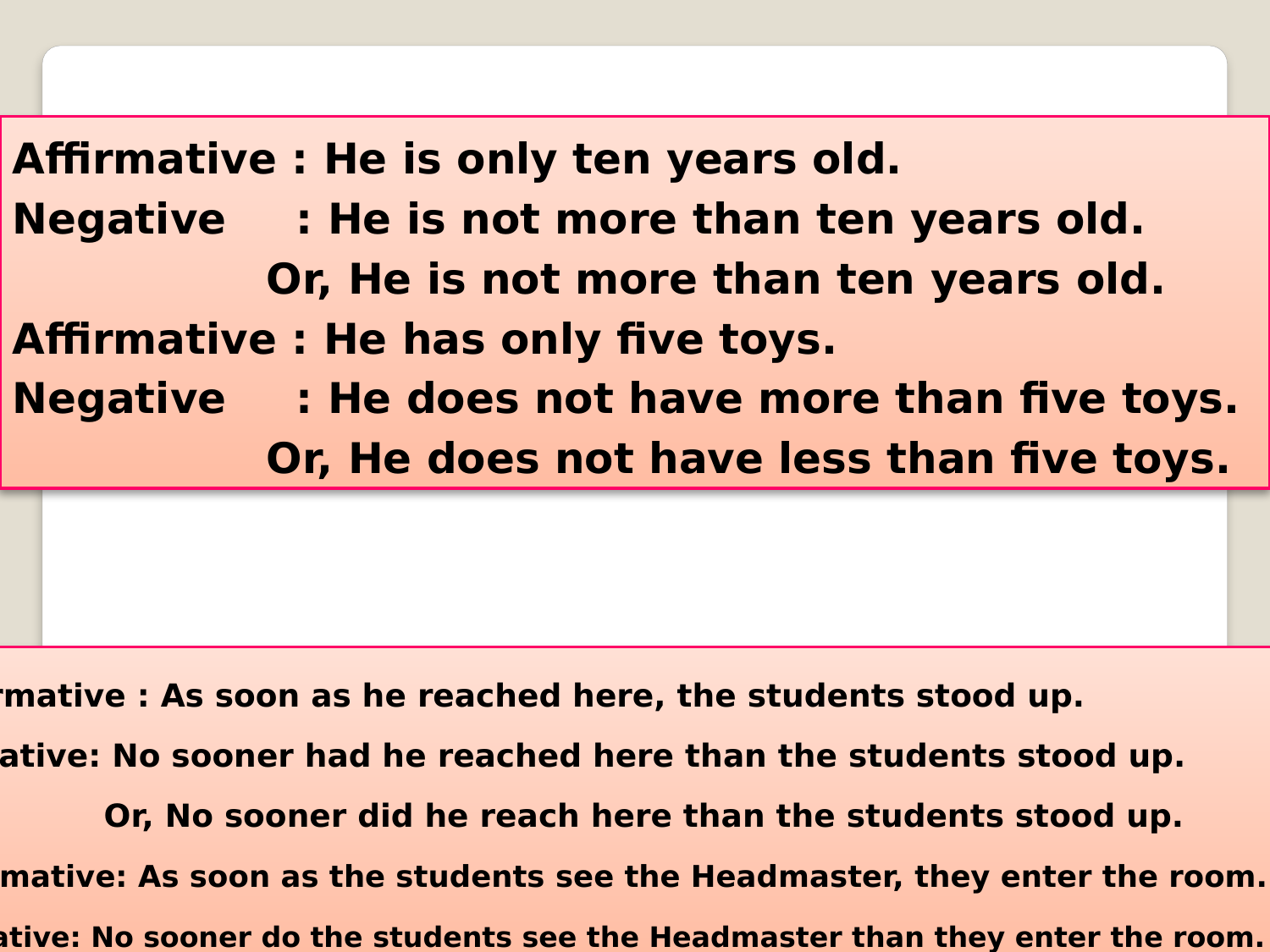

Affirmative : He is only ten years old.
Negative	  : He is not more than ten years old.
           	Or, He is not more than ten years old.
Affirmative : He has only five toys.
Negative	  : He does not have more than five toys.
           	Or, He does not have less than five toys.
Affirmative : As soon as he reached here, the students stood up.
Negative: No sooner had he reached here than the students stood up.
                Or, No sooner did he reach here than the students stood up.
Affirmative: As soon as the students see the Headmaster, they enter the room.
Negative: No sooner do the students see the Headmaster than they enter the room.